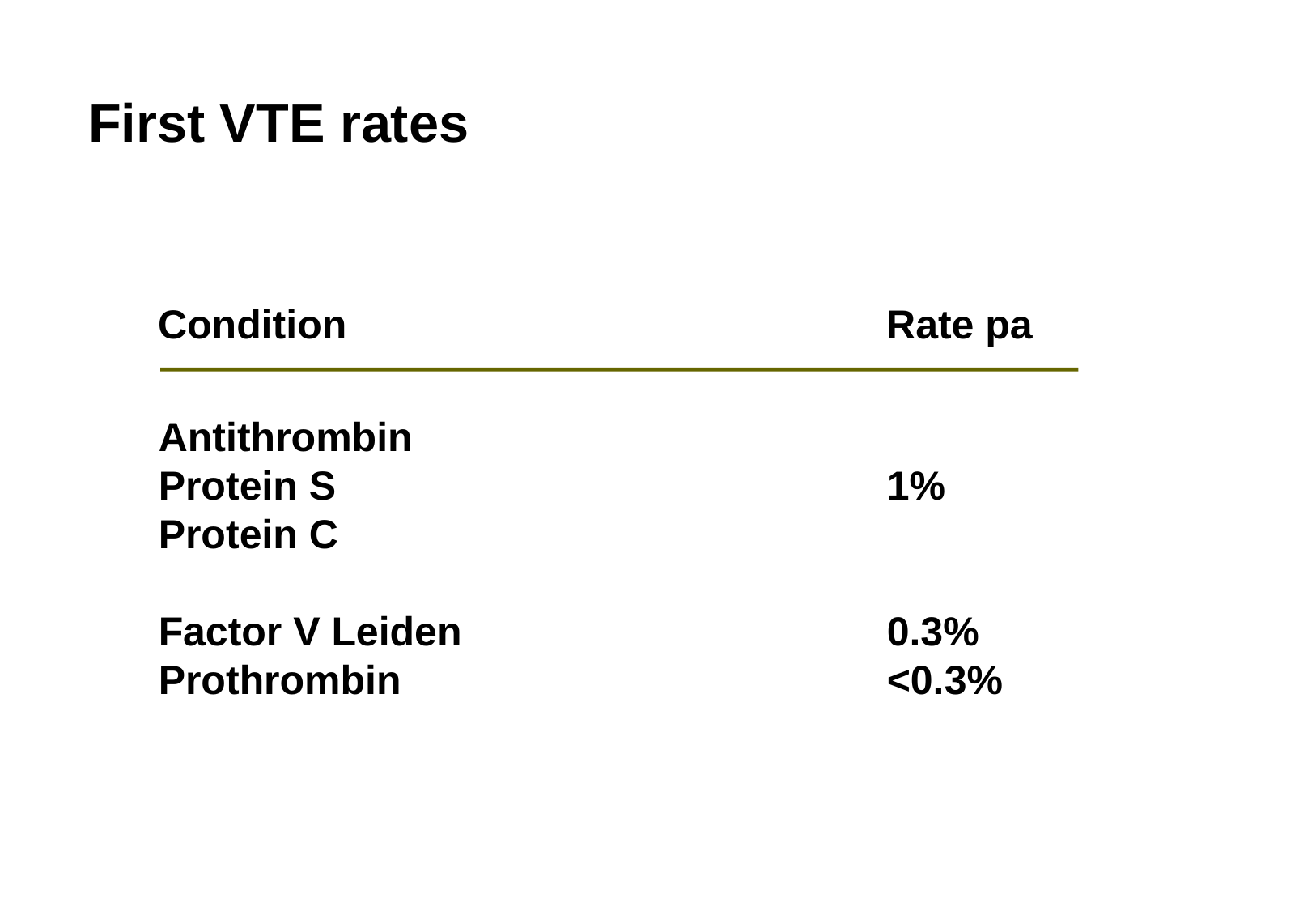

First VTE rates
Condition					Rate pa

Antithrombin
Protein S 					1%
Protein C

Factor V Leiden				0.3%
Prothrombin 				<0.3%